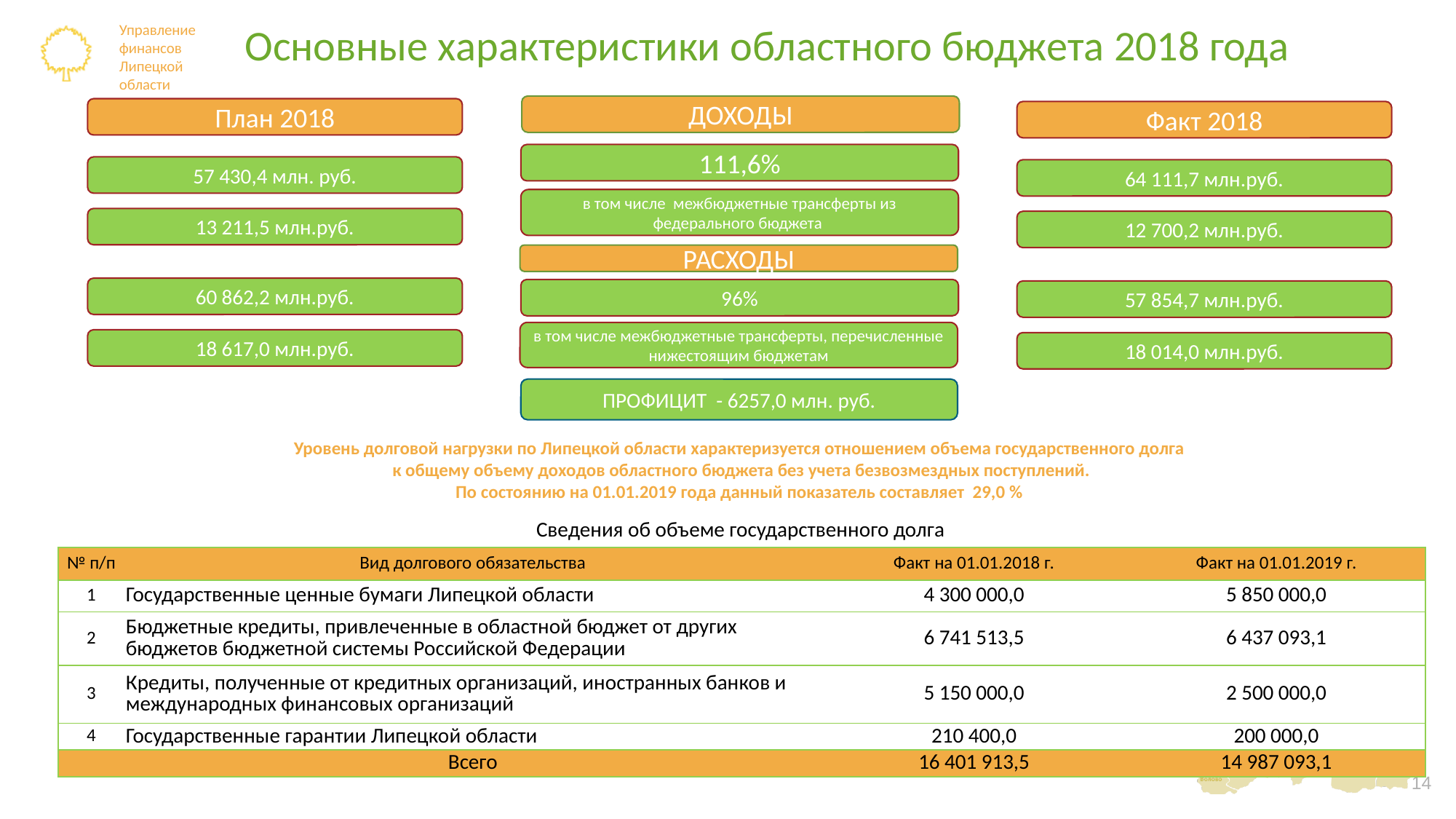

# Основные характеристики областного бюджета 2018 года
ДОХОДЫ
План 2018
Факт 2018
111,6%
57 430,4 млн. руб.
64 111,7 млн.руб.
в том числе  межбюджетные трансферты из федерального бюджета
13 211,5 млн.руб.
12 700,2 млн.руб.
РАСХОДЫ
60 862,2 млн.руб.
96%
57 854,7 млн.руб.
в том числе межбюджетные трансферты, перечисленные нижестоящим бюджетам
18 617,0 млн.руб.
18 014,0 млн.руб.
ПРОФИЦИТ  - 6257,0 млн. руб.
Уровень долговой нагрузки по Липецкой области характеризуется отношением объема государственного долга
 к общему объему доходов областного бюджета без учета безвозмездных поступлений.
По состоянию на 01.01.2019 года данный показатель составляет  29,0 %
Сведения об объеме государственного долга
| № п/п | Вид долгового обязательства | Факт на 01.01.2018 г. | Факт на 01.01.2019 г. |
| --- | --- | --- | --- |
| 1 | Государственные ценные бумаги Липецкой области | 4 300 000,0 | 5 850 000,0 |
| 2 | Бюджетные кредиты, привлеченные в областной бюджет от других бюджетов бюджетной системы Российской Федерации | 6 741 513,5 | 6 437 093,1 |
| 3 | Кредиты, полученные от кредитных организаций, иностранных банков и международных финансовых организаций | 5 150 000,0 | 2 500 000,0 |
| 4 | Государственные гарантии Липецкой области | 210 400,0 | 200 000,0 |
|  | Всего | 16 401 913,5 | 14 987 093,1 |
14